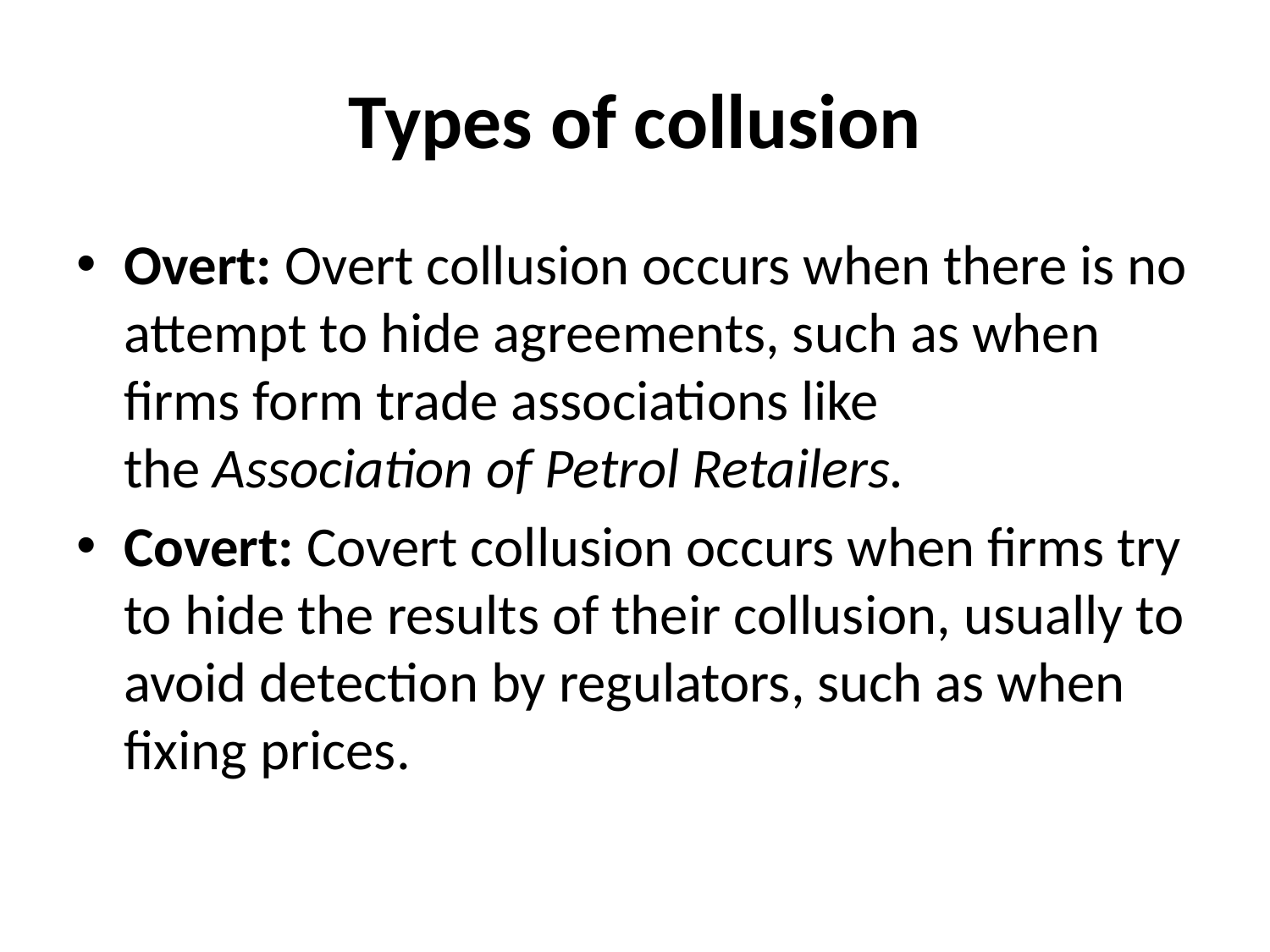

# Types of collusion
Overt: Overt collusion occurs when there is no attempt to hide agreements, such as when firms form trade associations like the Association of Petrol Retailers.
Covert: Covert collusion occurs when firms try to hide the results of their collusion, usually to avoid detection by regulators, such as when fixing prices.